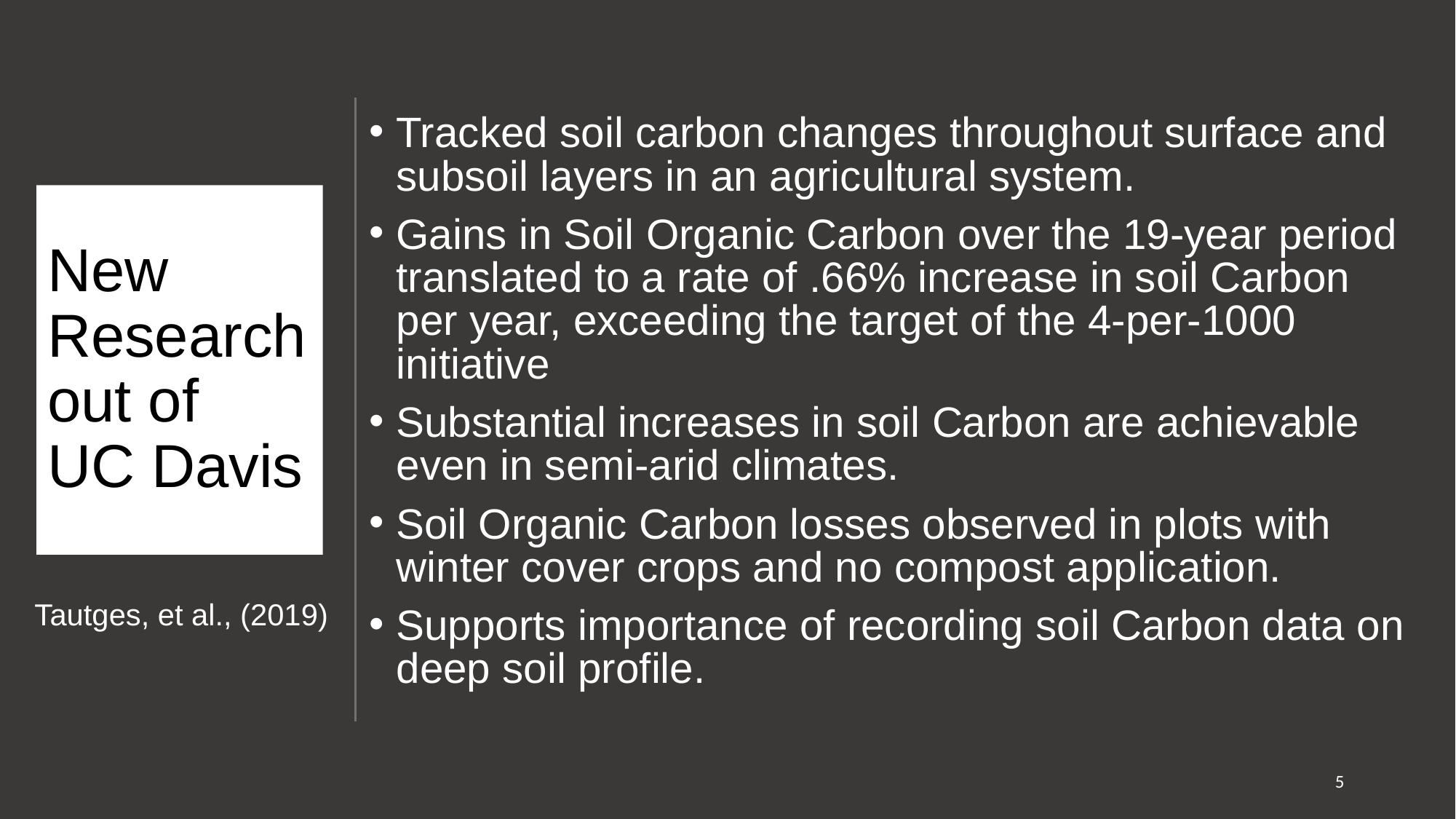

Tracked soil carbon changes throughout surface and subsoil layers in an agricultural system.
Gains in Soil Organic Carbon over the 19-year period translated to a rate of .66% increase in soil Carbon per year, exceeding the target of the 4-per-1000 initiative
Substantial increases in soil Carbon are achievable even in semi-arid climates.
Soil Organic Carbon losses observed in plots with winter cover crops and no compost application.
Supports importance of recording soil Carbon data on deep soil profile.
# New Research out of UC Davis
Tautges, et al., (2019)
5